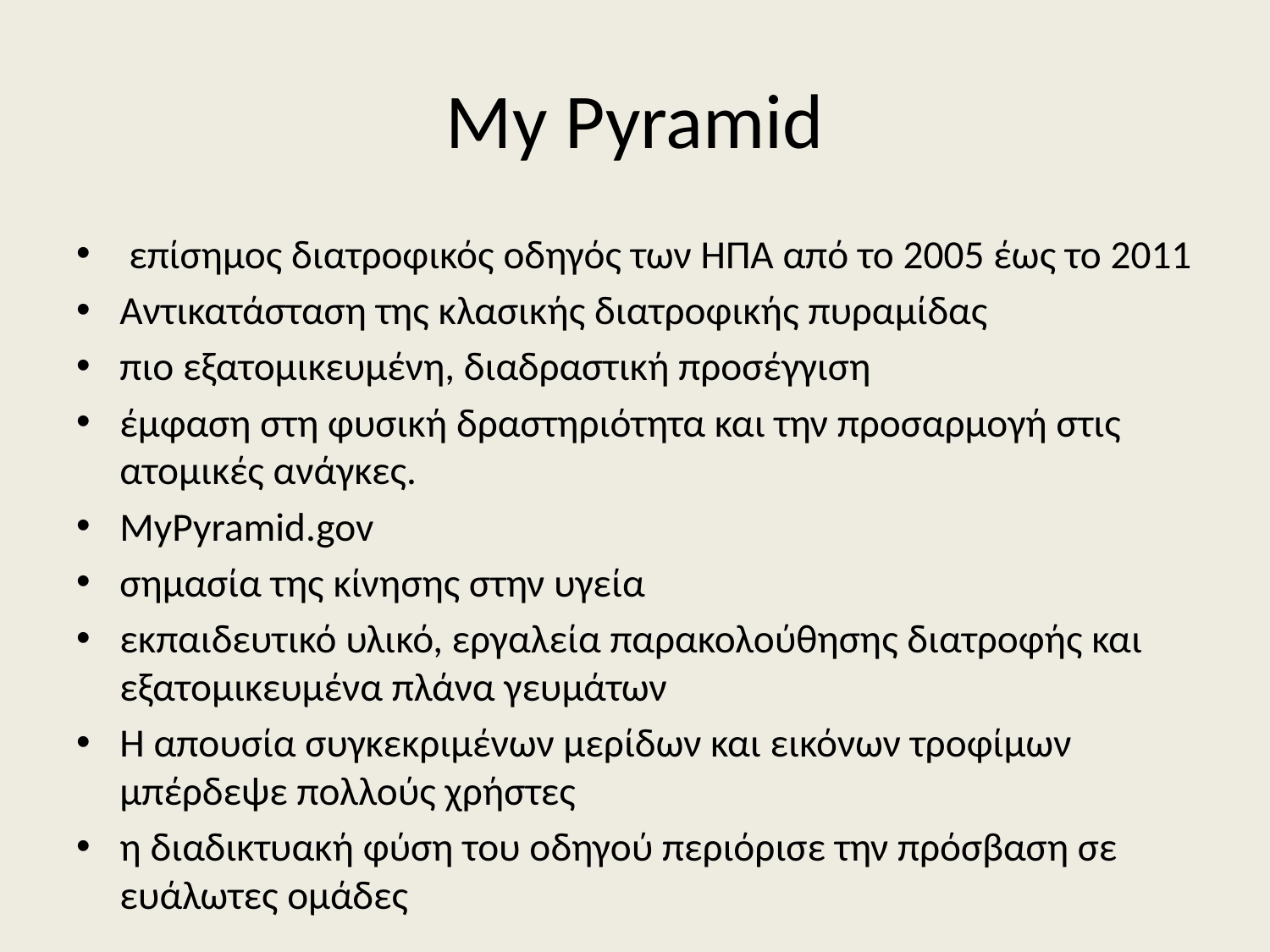

# My Pyramid
 επίσημος διατροφικός οδηγός των ΗΠΑ από το 2005 έως το 2011
Αντικατάσταση της κλασικής διατροφικής πυραμίδας
πιο εξατομικευμένη, διαδραστική προσέγγιση
έμφαση στη φυσική δραστηριότητα και την προσαρμογή στις ατομικές ανάγκες.
MyPyramid.gov
σημασία της κίνησης στην υγεία
εκπαιδευτικό υλικό, εργαλεία παρακολούθησης διατροφής και εξατομικευμένα πλάνα γευμάτων
Η απουσία συγκεκριμένων μερίδων και εικόνων τροφίμων μπέρδεψε πολλούς χρήστες
η διαδικτυακή φύση του οδηγού περιόρισε την πρόσβαση σε ευάλωτες ομάδες